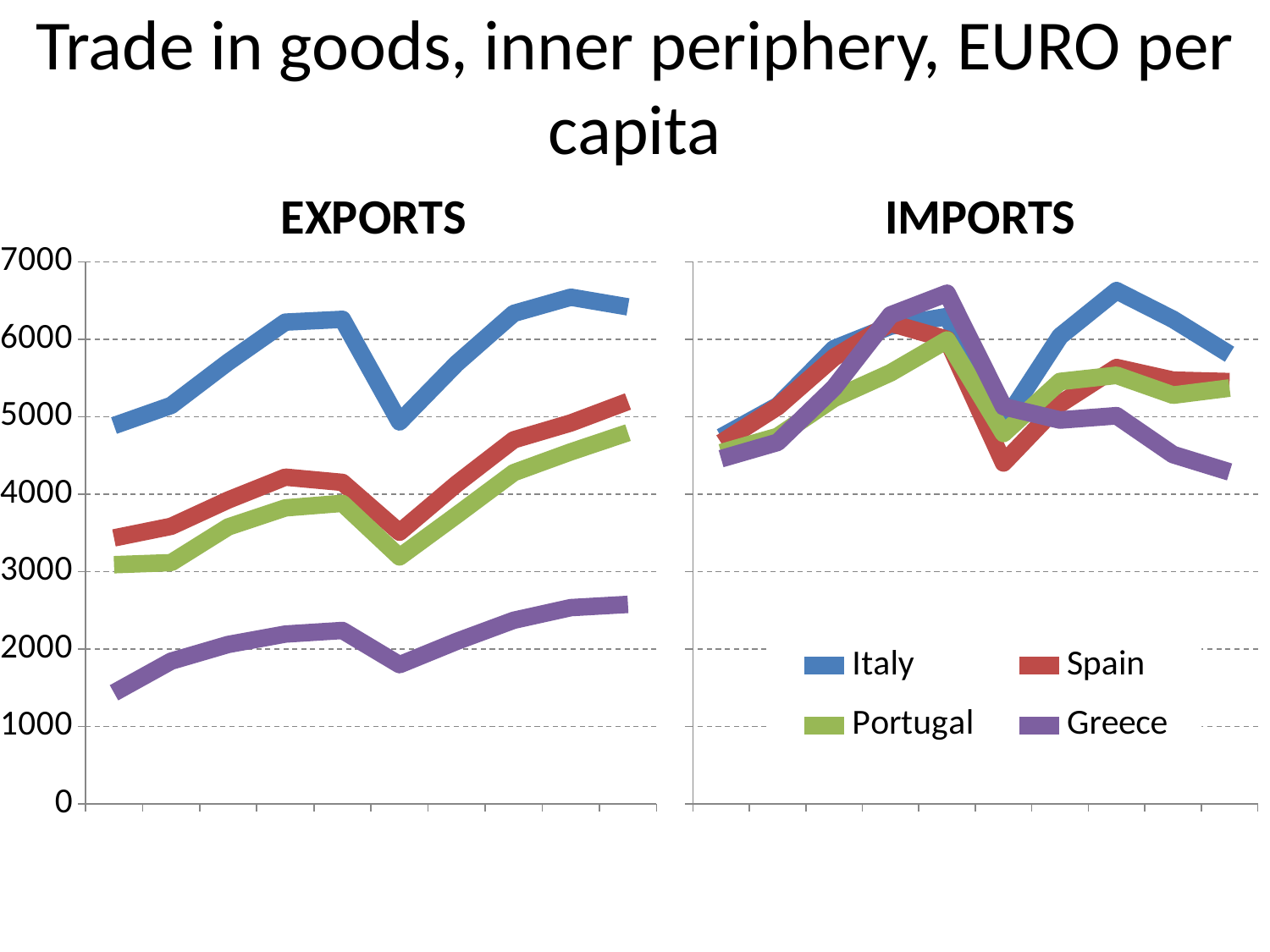

# Trade in goods, inner periphery, EURO per capita
EXPORTS
IMPORTS

### Chart

| Category | Italy | Spain | Portugal | Greece |
|---|---|---|---|---|
| 2004 | 4736.856501141352 | 4662.980966196264 | 4535.806359646112 | 4457.366738690085 |
| 2005 | 5139.6510766511 | 5128.65595844178 | 4744.877943163557 | 4668.302059203321 |
| 2006 | 5878.510663965545 | 5766.348687293995 | 5236.576233685395 | 5374.83690453329 |
| 2007 | 6169.406018034068 | 6207.107198176862 | 5566.636303448605 | 6312.76926665036 |
| 2008 | 6292.796820695984 | 5998.66697731169 | 5989.81502817283 | 6592.501206810611 |
| 2009 | 4917.76814933527 | 4403.912446289114 | 4783.07092679713 | 5129.424413574407 |
| 2010 | 6037.8467402087 | 5164.65813850224 | 5454.234534326592 | 4956.9322019758 |
| 2011 | 6626.001421317065 | 5633.7256229247 | 5534.414466234341 | 5012.007147081281 |
| 2012 | 6256.863193299072 | 5471.036676383205 | 5278.01798920579 | 4511.208763214877 |
| 2013 | 5805.730673092534 | 5451.258066727828 | 5369.97061847548 | 4286.607560146534 |

### Chart

| Category | Italy | Spain | Portugal | Greece |
|---|---|---|---|---|
| 2004 | 4885.454975505467 | 3435.348273565307 | 3088.59581318978 | 1435.588948350025 |
| 2005 | 5145.053715873946 | 3584.801271511858 | 3115.52867069483 | 1843.915734118254 |
| 2006 | 5704.59707984426 | 3924.15564738163 | 3576.53788413636 | 2059.130743787117 |
| 2007 | 6220.765819237335 | 4219.585657551623 | 3822.723784387103 | 2193.329341283093 |
| 2008 | 6256.702263940226 | 4152.011646030853 | 3881.43952095491 | 2239.994195156065 |
| 2009 | 4931.66235465929 | 3508.81616062463 | 3188.827442698851 | 1798.218020164678 |
| 2010 | 5685.489135039701 | 4131.81222415568 | 3728.595505357609 | 2098.694355103191 |
| 2011 | 6333.430800751325 | 4701.225392619057 | 4277.8218010741 | 2371.806312725771 |
| 2012 | 6542.285580986397 | 4918.711287841159 | 4545.893605106144 | 2534.854522626781 |
| 2013 | 6417.163195271388 | 5196.14219916801 | 4793.646984967635 | 2576.619834874461 |